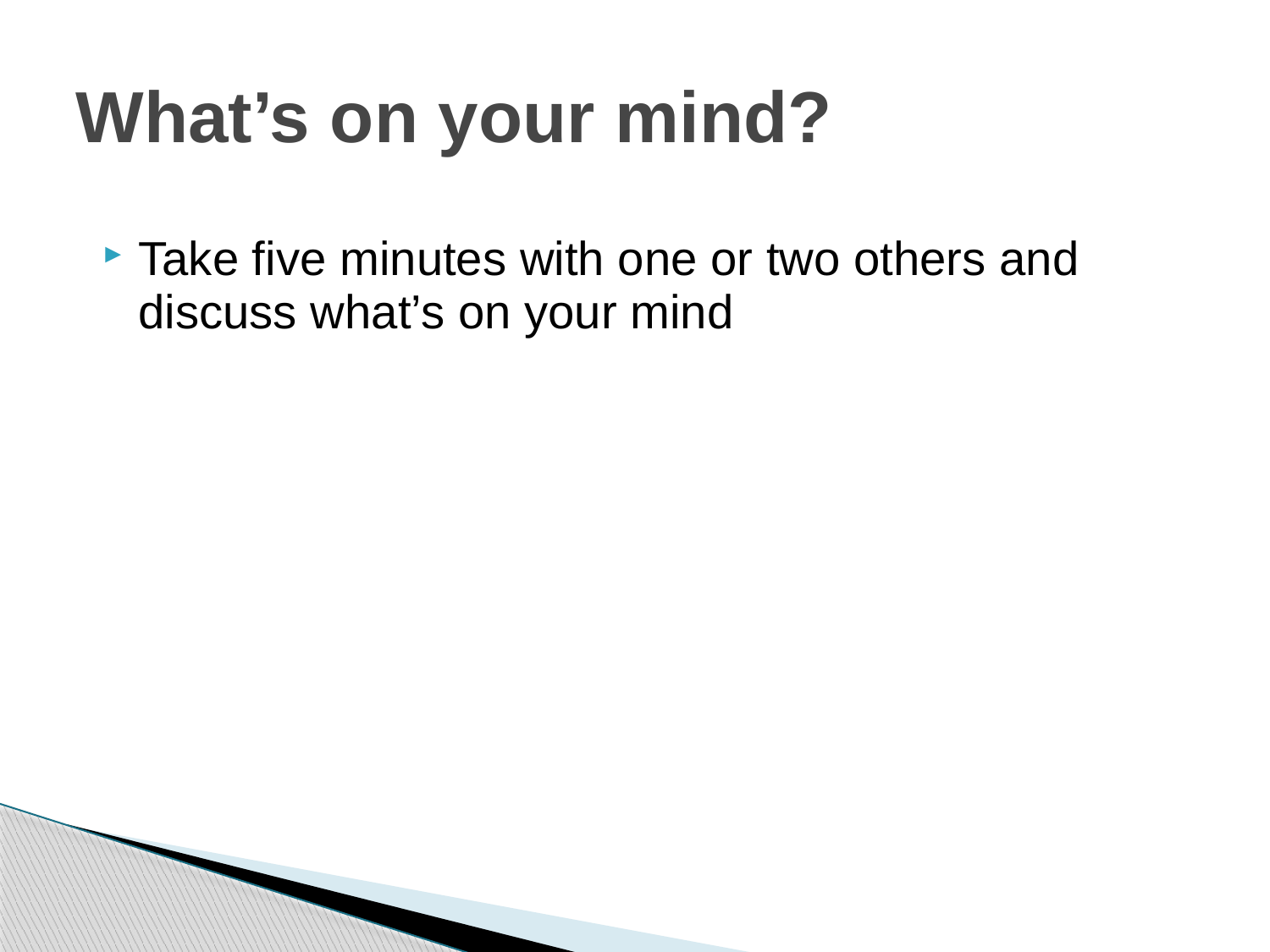

# What’s on your mind?
Take five minutes with one or two others and discuss what’s on your mind